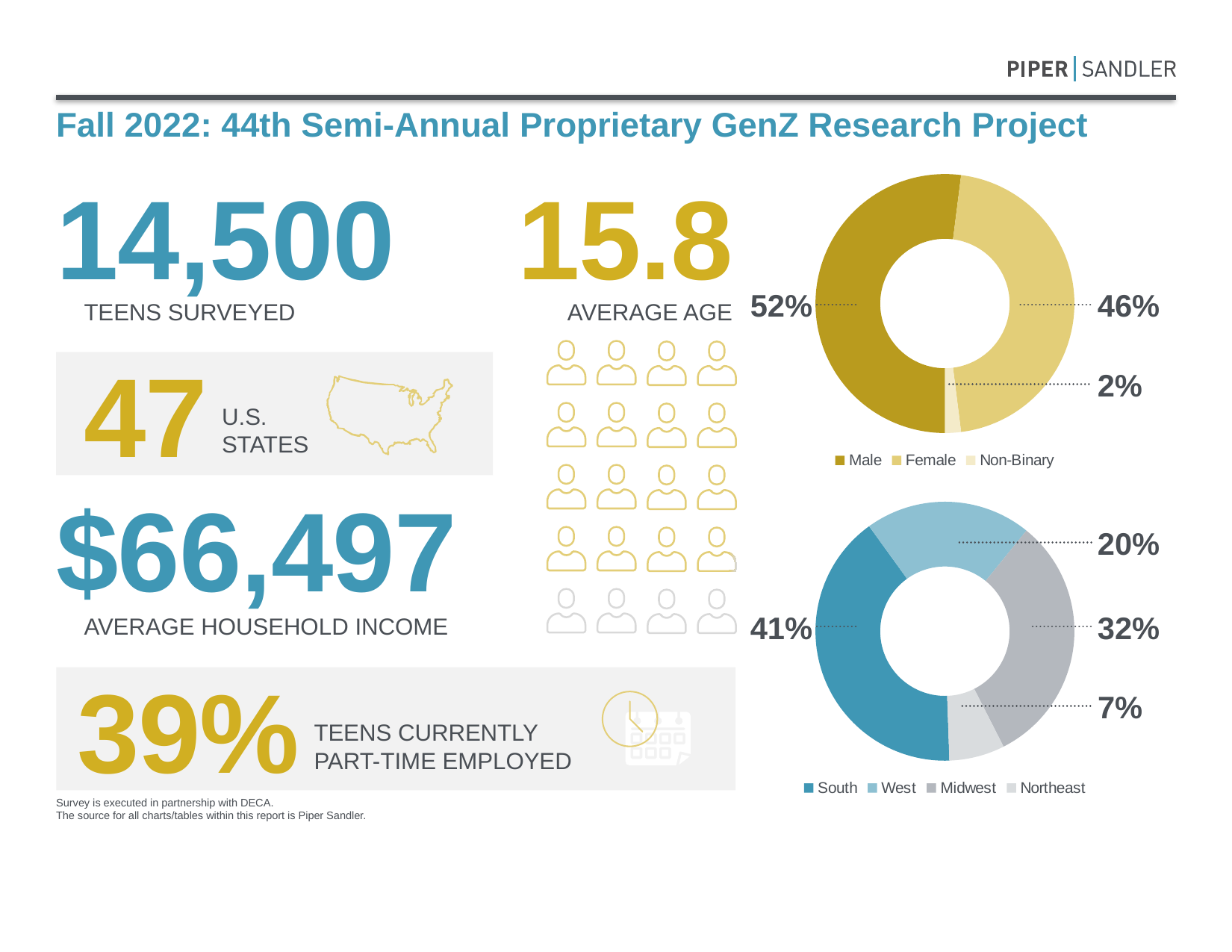

# Fall 2022: 44th Semi-Annual Proprietary GenZ Research Project
14,500
15.8

### Chart

| Category | Percent |
|---|---|
| Male | 52.0 |
| Female | 46.0 |
| Non-Binary | 2.0 |
52%
46%
2%
TEENS SURVEYED
AVERAGE AGE

47

U.S.
STATES
$66,497

### Chart

| Category | Percent |
|---|---|
| South | 41.0 |
| West | 21.0 |
| Midwest | 32.0 |
| Northeast | 7.0 |
20%
41%
32%
7%
AVERAGE HOUSEHOLD INCOME
39%

TEENS CURRENTLY
PART-TIME EMPLOYED

Survey is executed in partnership with DECA.
The source for all charts/tables within this report is Piper Sandler.